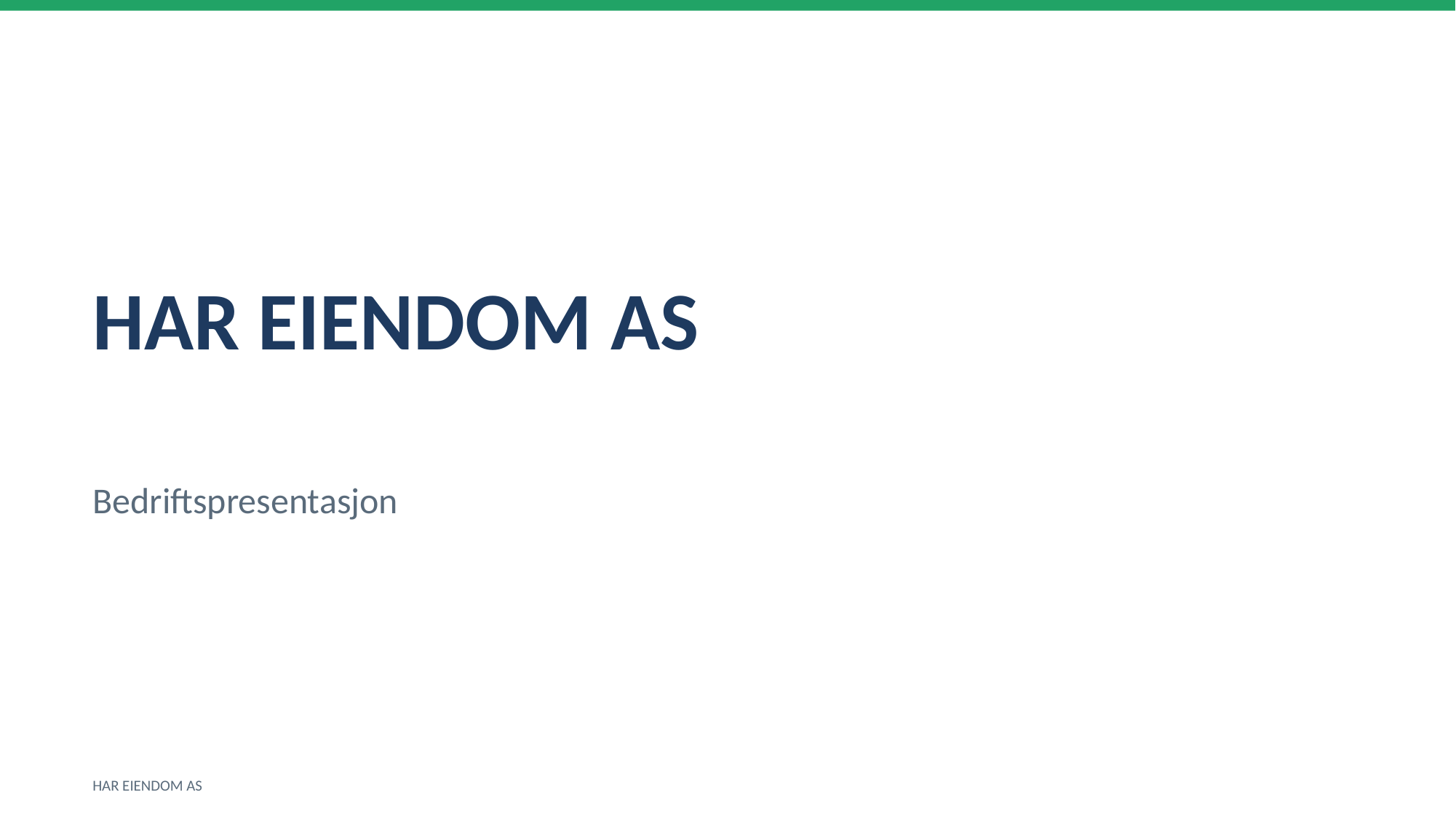

HAR EIENDOM AS
Bedriftspresentasjon
HAR EIENDOM AS